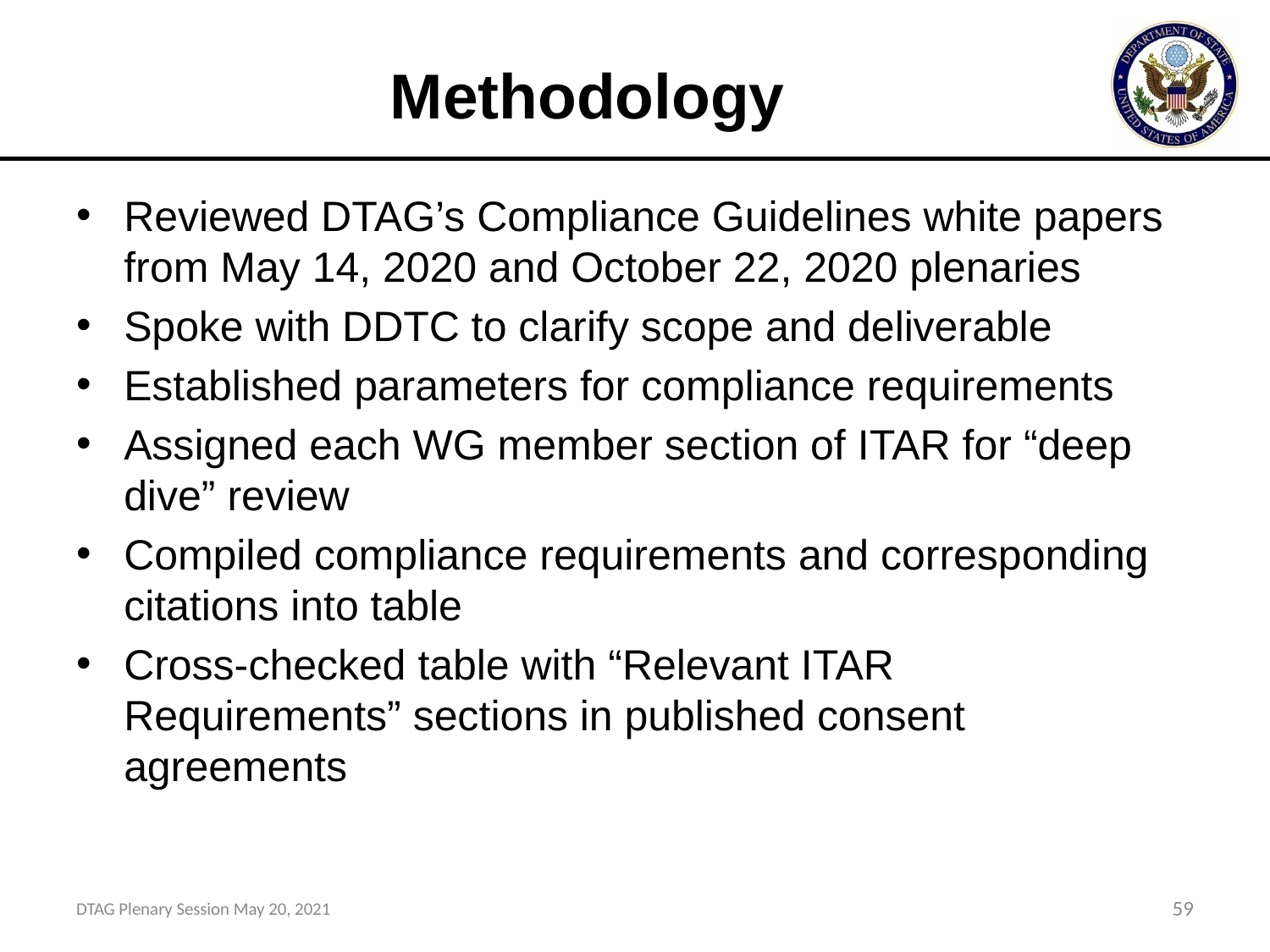

# Methodology
Reviewed DTAG’s Compliance Guidelines white papers from May 14, 2020 and October 22, 2020 plenaries
Spoke with DDTC to clarify scope and deliverable
Established parameters for compliance requirements
Assigned each WG member section of ITAR for “deep dive” review
Compiled compliance requirements and corresponding citations into table
Cross-checked table with “Relevant ITAR Requirements” sections in published consent agreements
DTAG Plenary Session May 20, 2021
59